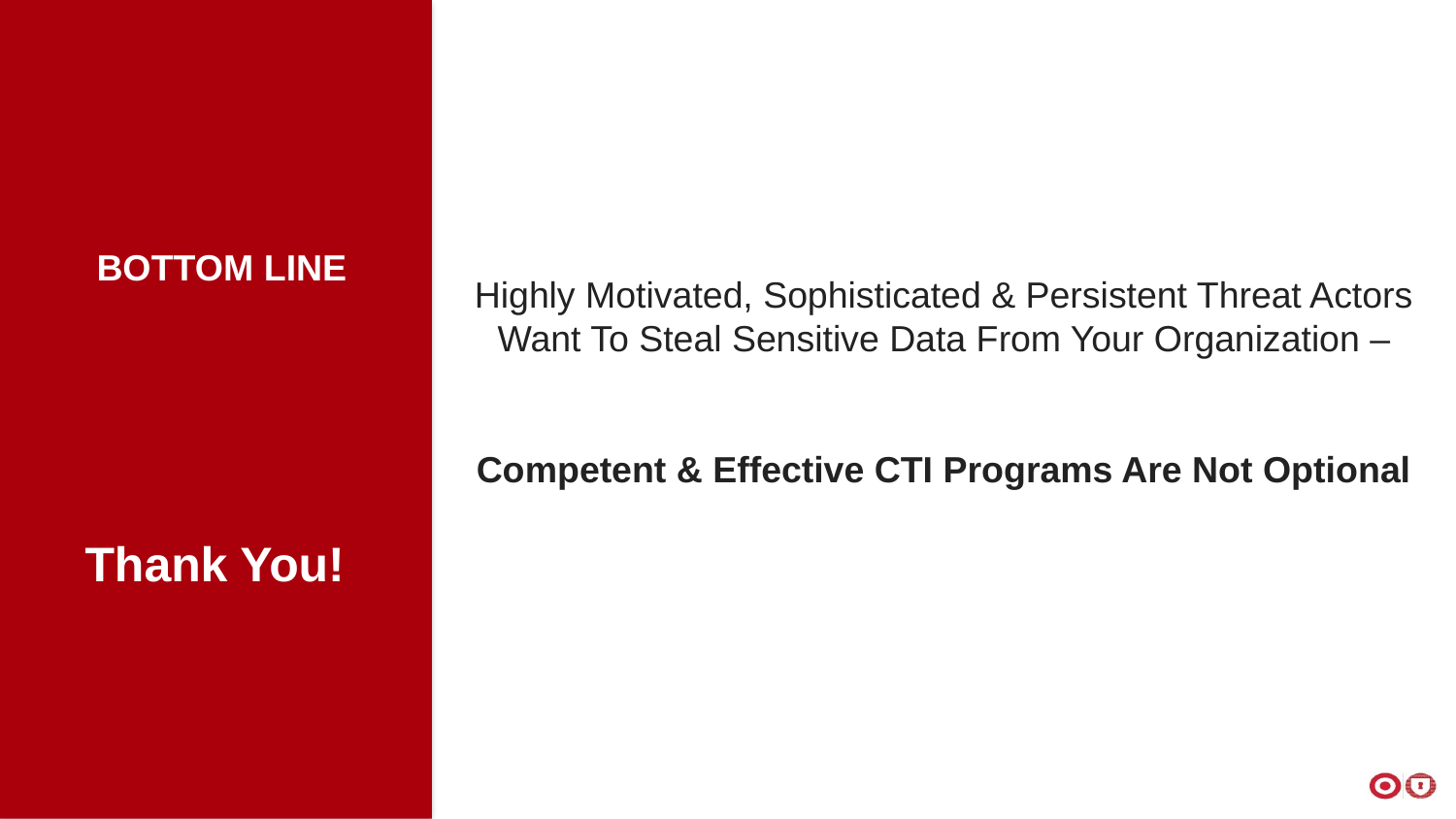

Bottom line
Highly Motivated, Sophisticated & Persistent Threat Actors Want To Steal Sensitive Data From Your Organization –

Competent & Effective CTI Programs Are Not Optional
Thank You!